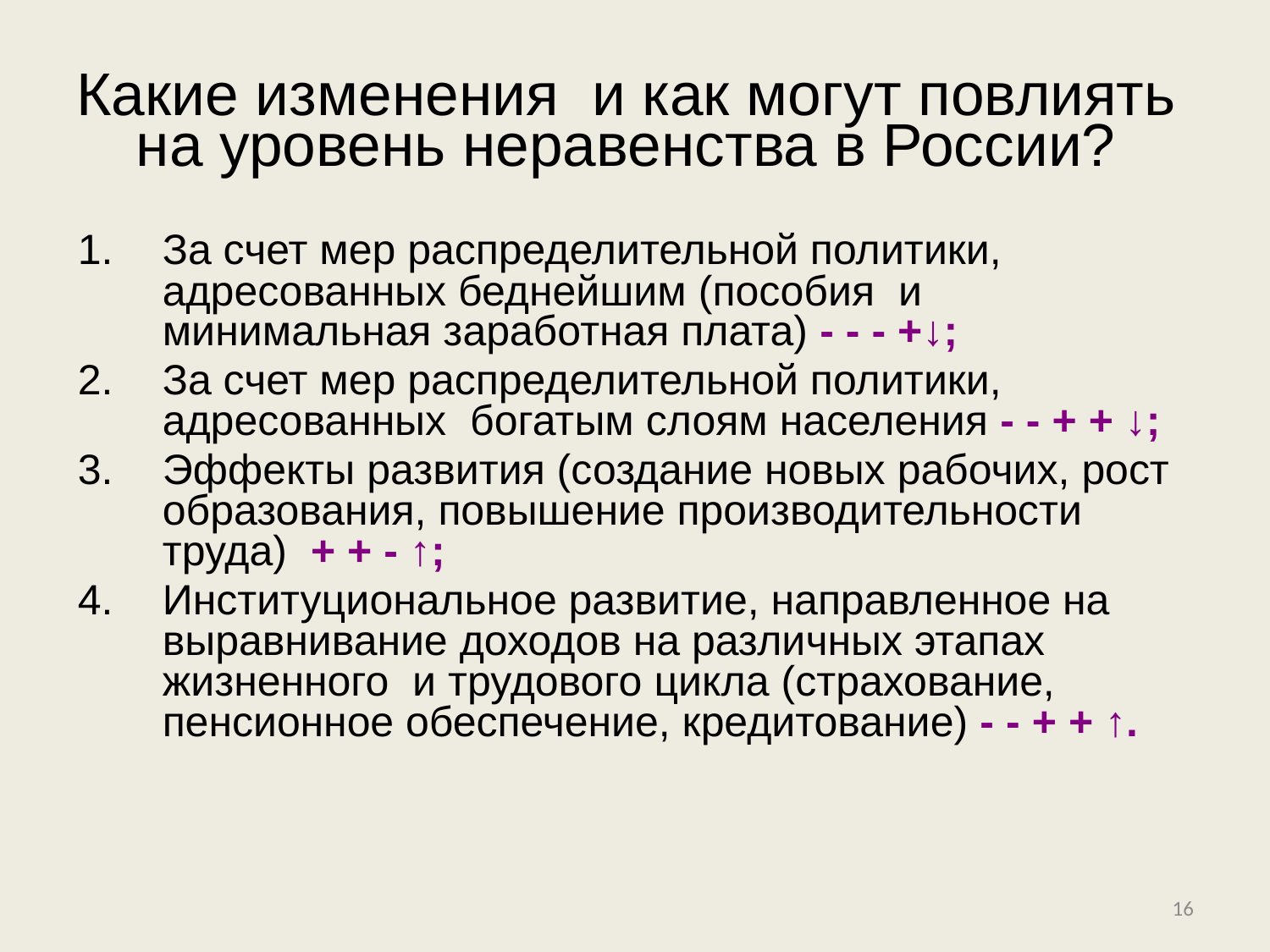

# Какие изменения  и как могут повлиять на уровень неравенства в России?
За счет мер распределительной политики, адресованных беднейшим (пособия  и минимальная заработная плата) - - - +↓;
За счет мер распределительной политики, адресованных  богатым слоям населения - - + + ↓;
Эффекты развития (создание новых рабочих, рост образования, повышение производительности труда)  + + - ↑;
Институциональное развитие, направленное на выравнивание доходов на различных этапах жизненного  и трудового цикла (страхование, пенсионное обеспечение, кредитование) - - + + ↑.
16